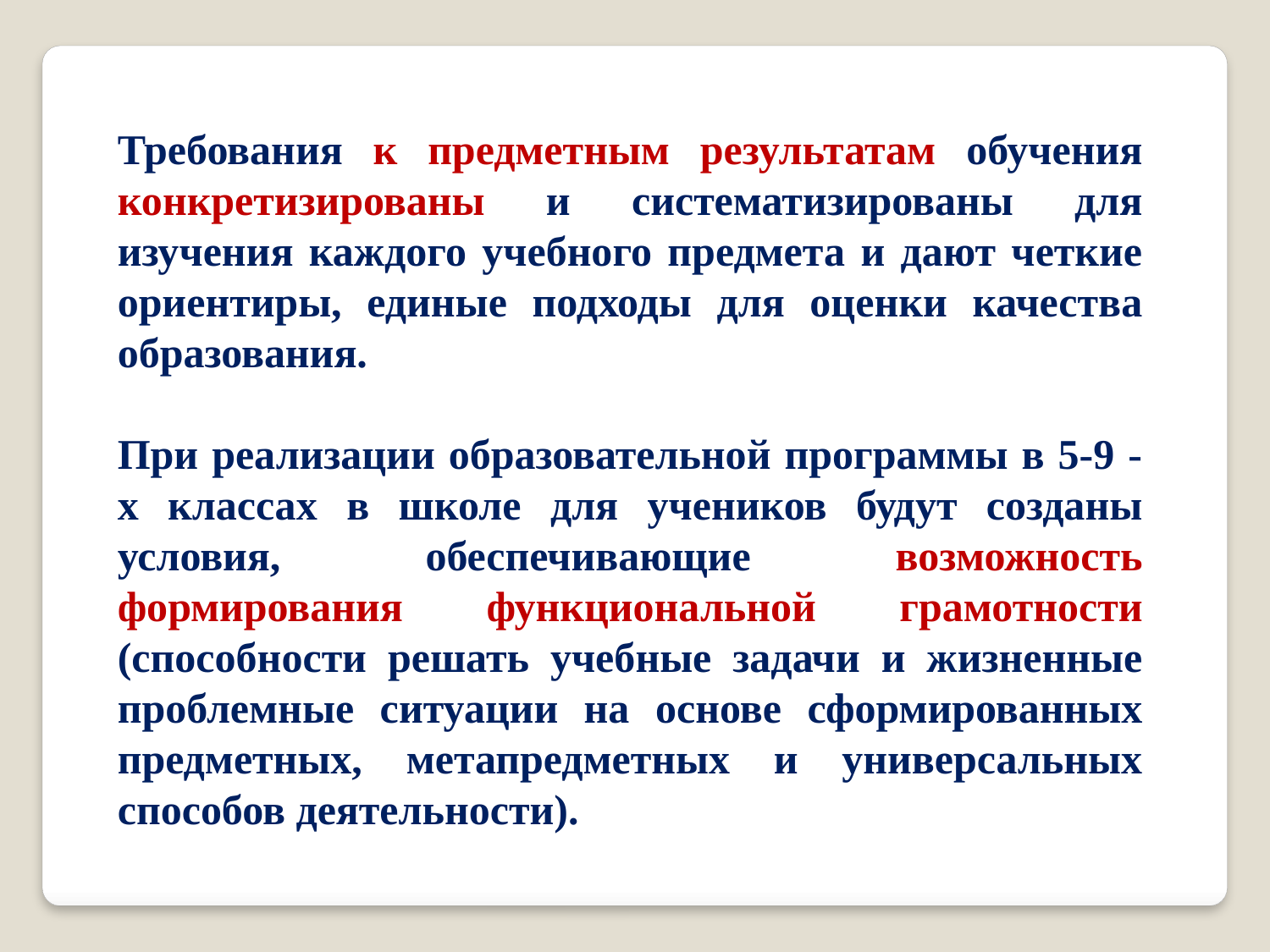

Требования к предметным результатам обучения конкретизированы и систематизированы для изучения каждого учебного предмета и дают четкие ориентиры, единые подходы для оценки качества образования.

При реализации образовательной программы в 5-9 -х классах в школе для учеников будут созданы условия, обеспечивающие возможность формирования функциональной грамотности (способности решать учебные задачи и жизненные проблемные ситуации на основе сформированных предметных, метапредметных и универсальных способов деятельности).